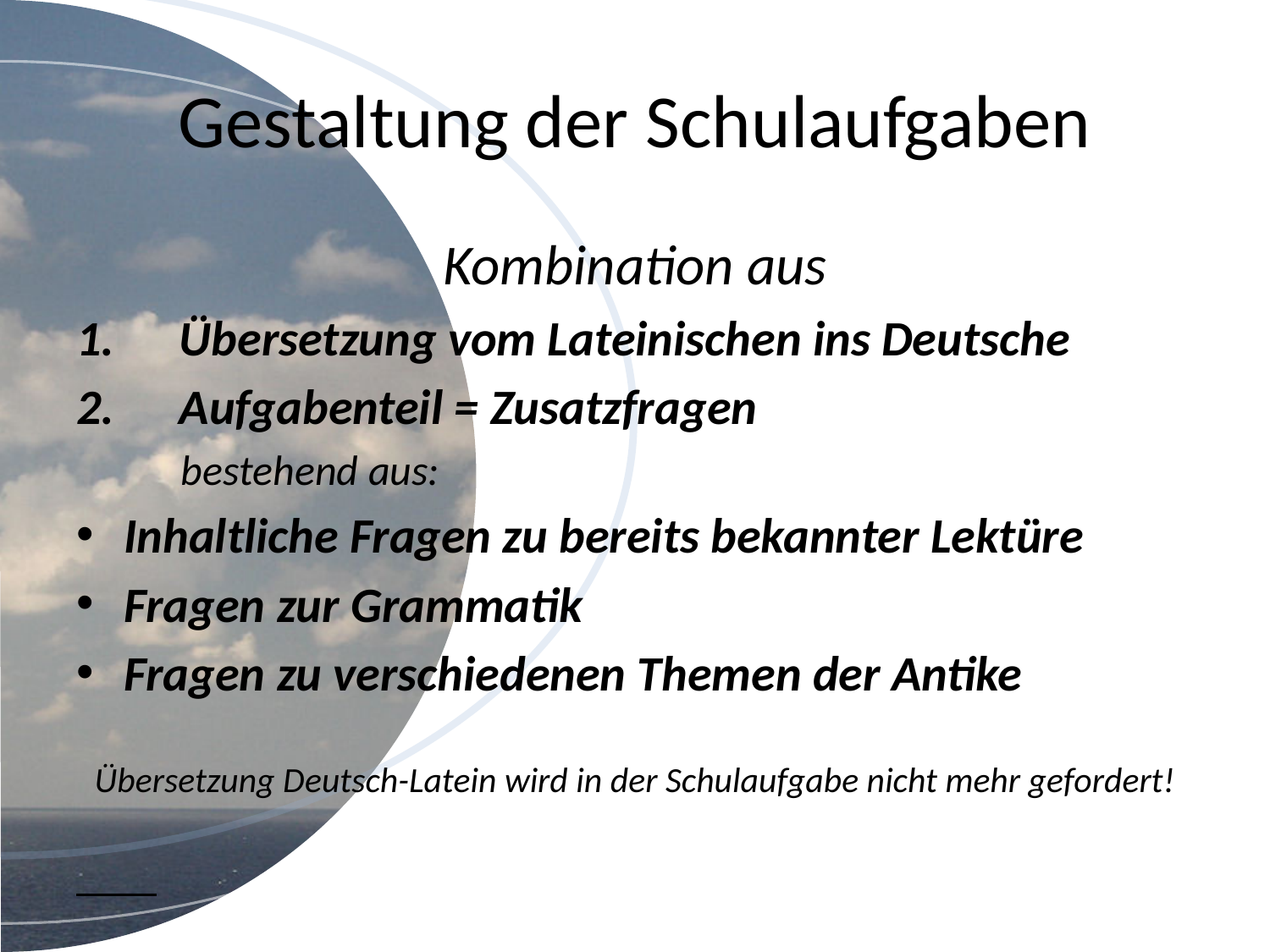

# Gestaltung der Schulaufgaben

Kombination aus
Übersetzung vom Lateinischen ins Deutsche
Aufgabenteil = Zusatzfragen
           bestehend aus:
Inhaltliche Fragen zu bereits bekannter Lektüre
Fragen zur Grammatik
Fragen zu verschiedenen Themen der Antike

Übersetzung Deutsch-Latein wird in der Schulaufgabe nicht mehr gefordert!